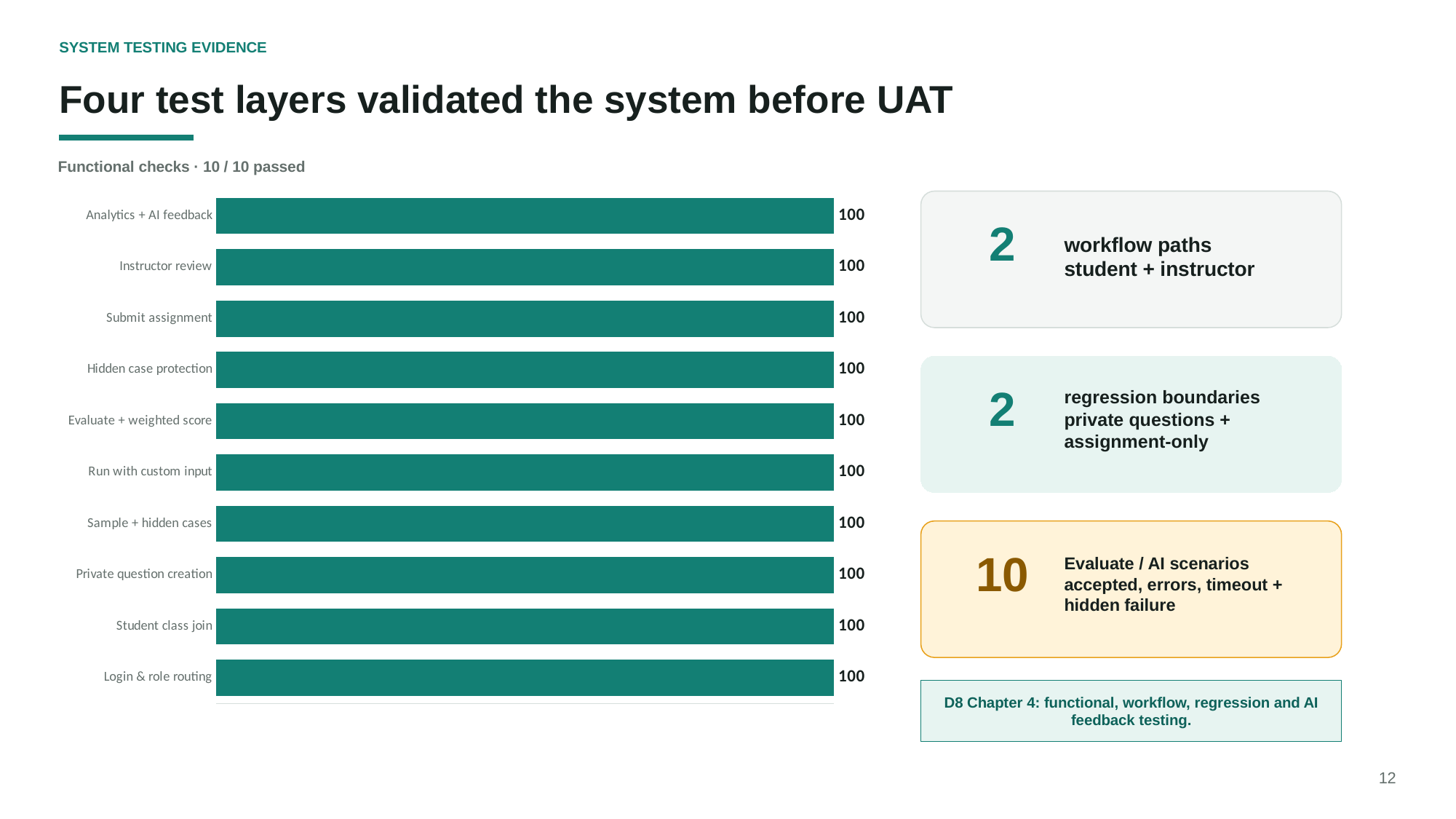

SYSTEM TESTING EVIDENCE
Four test layers validated the system before UAT

Functional checks · 10 / 10 passed

### Chart

| Category |  |
|---|---|
| Login & role routing | 100.0 |
| Student class join | 100.0 |
| Private question creation | 100.0 |
| Sample + hidden cases | 100.0 |
| Run with custom input | 100.0 |
| Evaluate + weighted score | 100.0 |
| Hidden case protection | 100.0 |
| Submit assignment | 100.0 |
| Instructor review | 100.0 |
| Analytics + AI feedback | 100.0 |
2
workflow paths
student + instructor

2
regression boundaries
private questions + assignment-only

10
Evaluate / AI scenarios
accepted, errors, timeout + hidden failure
D8 Chapter 4: functional, workflow, regression and AI feedback testing.
12